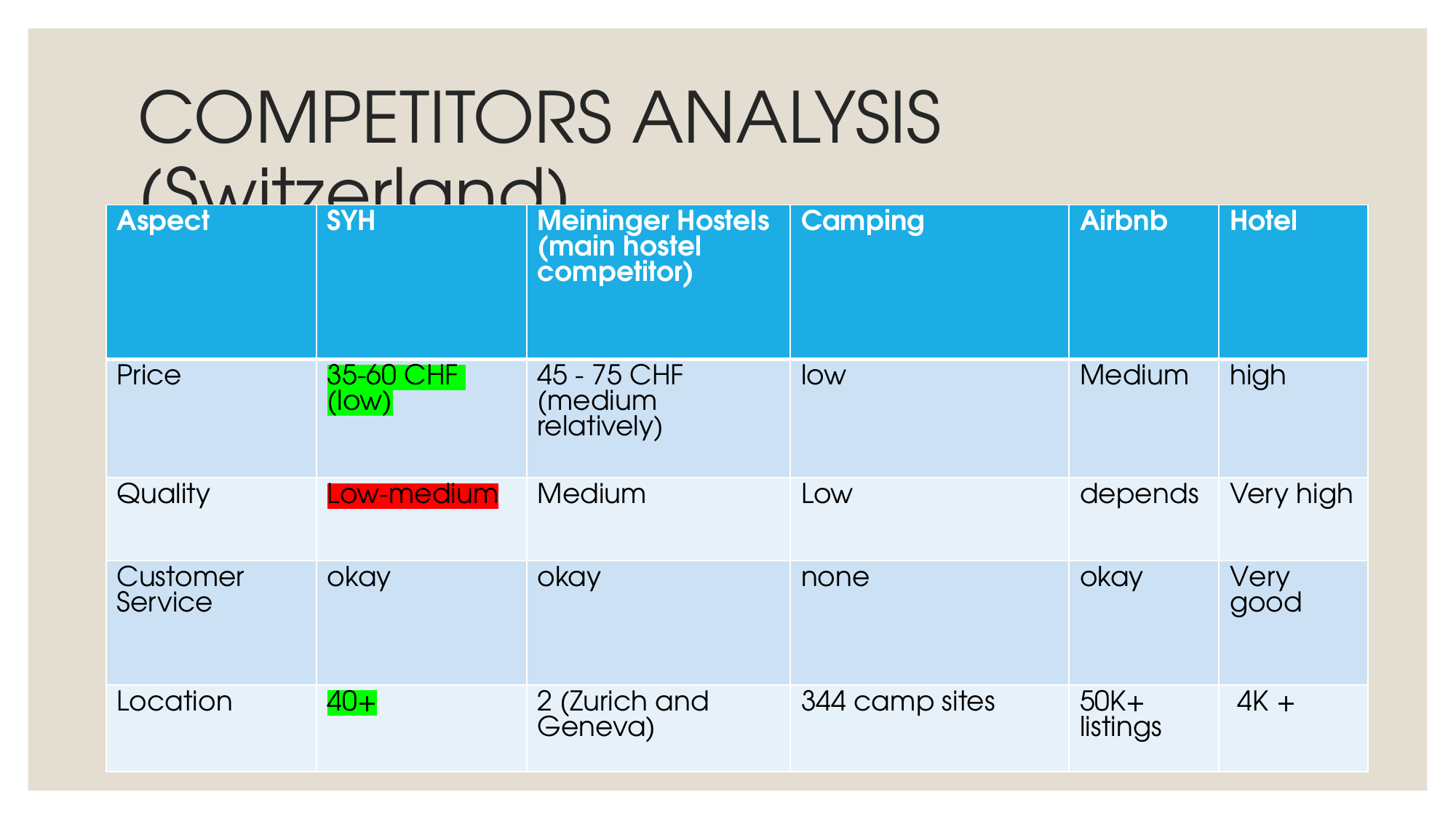

# COMPETITORS ANALYSIS (Switzerland)
| Aspect | SYH | Meininger Hostels (main hostel competitor) | Camping | Airbnb | Hotel |
| --- | --- | --- | --- | --- | --- |
| Price | 35-60 CHF (low) | 45 - 75 CHF (medium relatively) | low | Medium | high |
| Quality | Low-medium | Medium | Low | depends | Very high |
| Customer Service | okay | okay | none | okay | Very good |
| Location | 40+ | 2 (Zurich and Geneva) | 344 camp sites | 50K+ listings | 4K + |